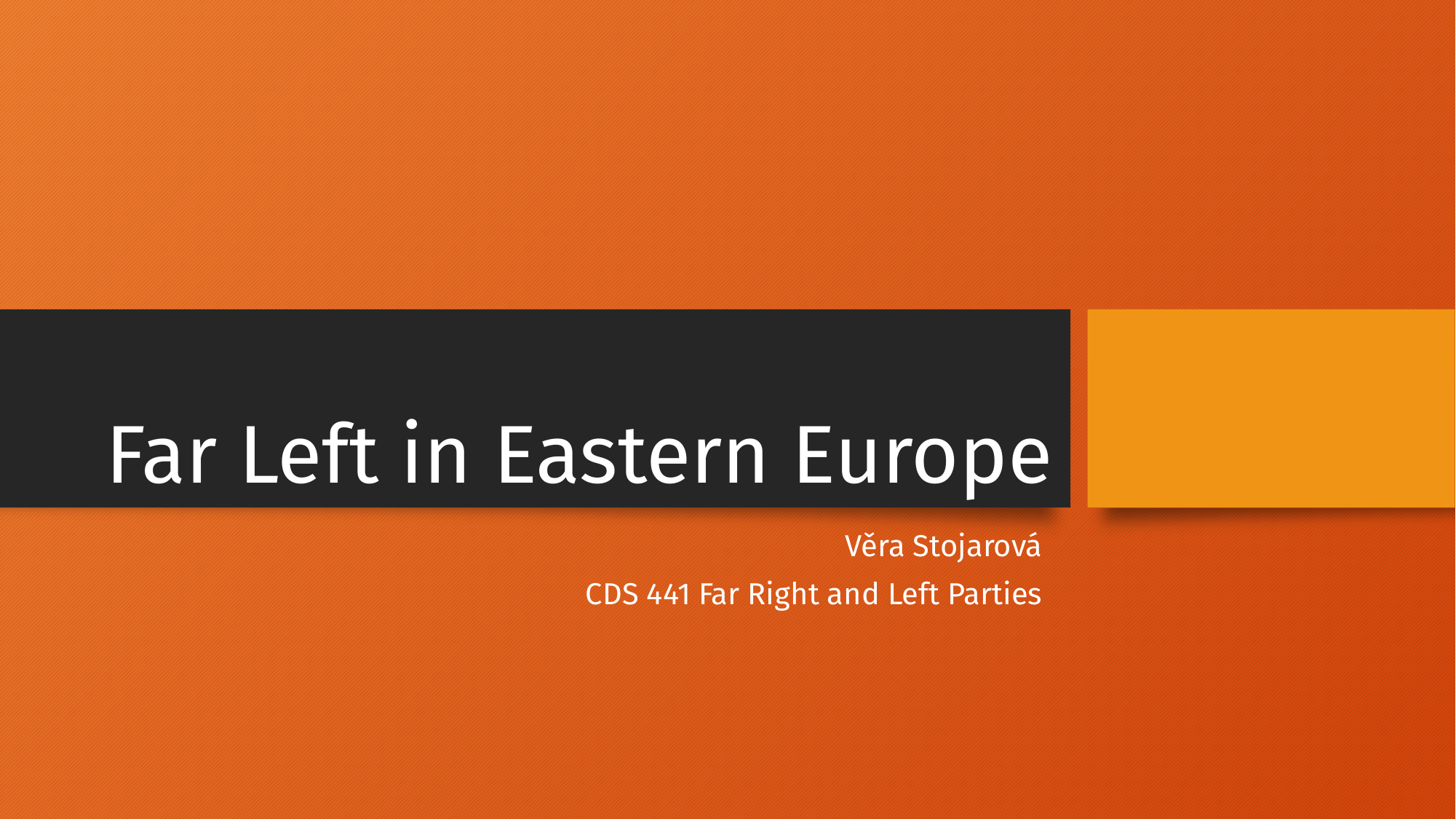

# Far Left in Eastern Europe
Věra Stojarová
CDS 441 Far Right and Left Parties